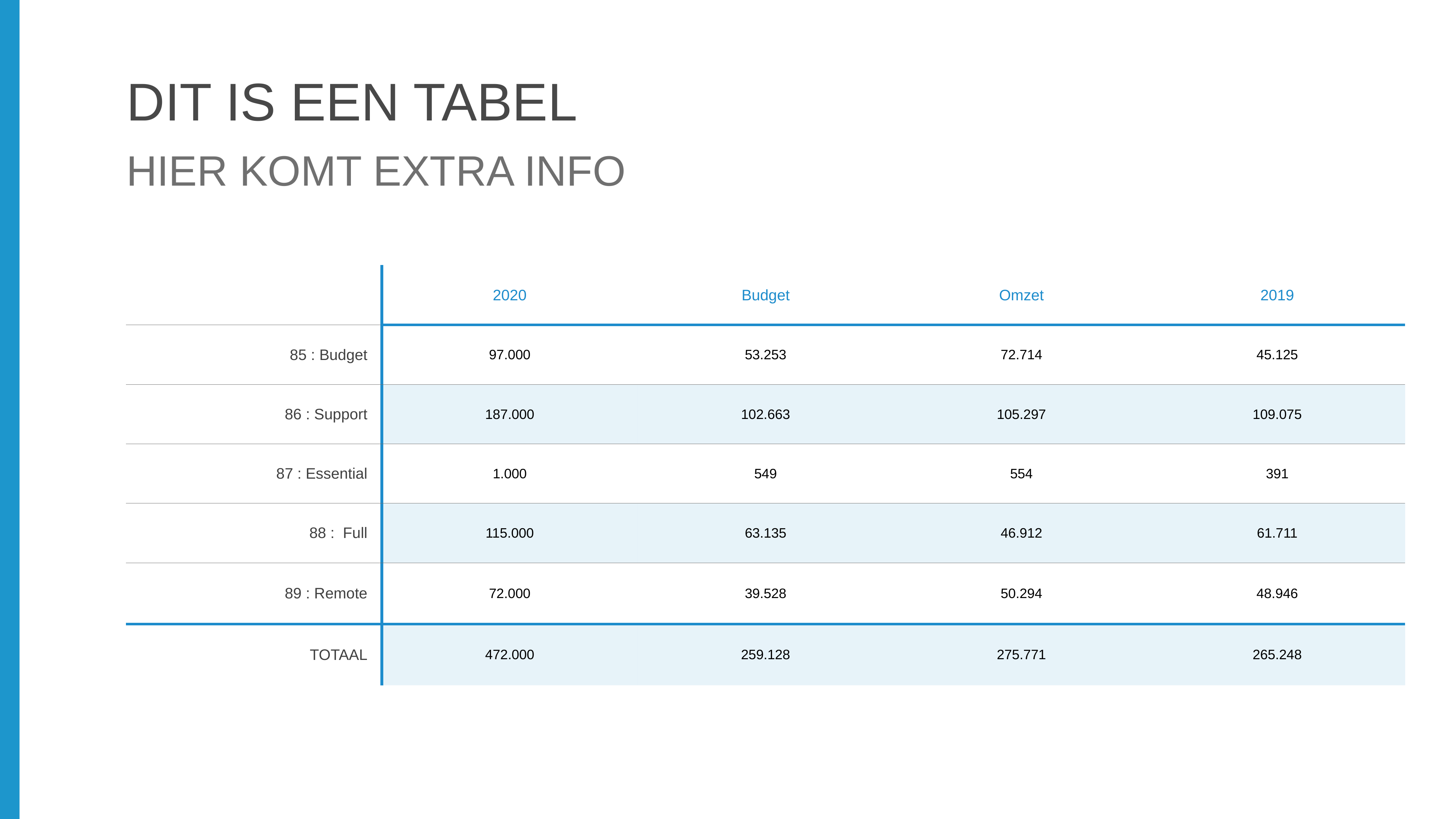

# Dit is een tabel
Hier komt extra info
|  | 2020 | Budget | Omzet | 2019 |
| --- | --- | --- | --- | --- |
| 85 : Budget | 97.000 | 53.253 | 72.714 | 45.125 |
| 86 : Support | 187.000 | 102.663 | 105.297 | 109.075 |
| 87 : Essential | 1.000 | 549 | 554 | 391 |
| 88 : Full | 115.000 | 63.135 | 46.912 | 61.711 |
| 89 : Remote | 72.000 | 39.528 | 50.294 | 48.946 |
| TOTAAL | 472.000 | 259.128 | 275.771 | 265.248 |